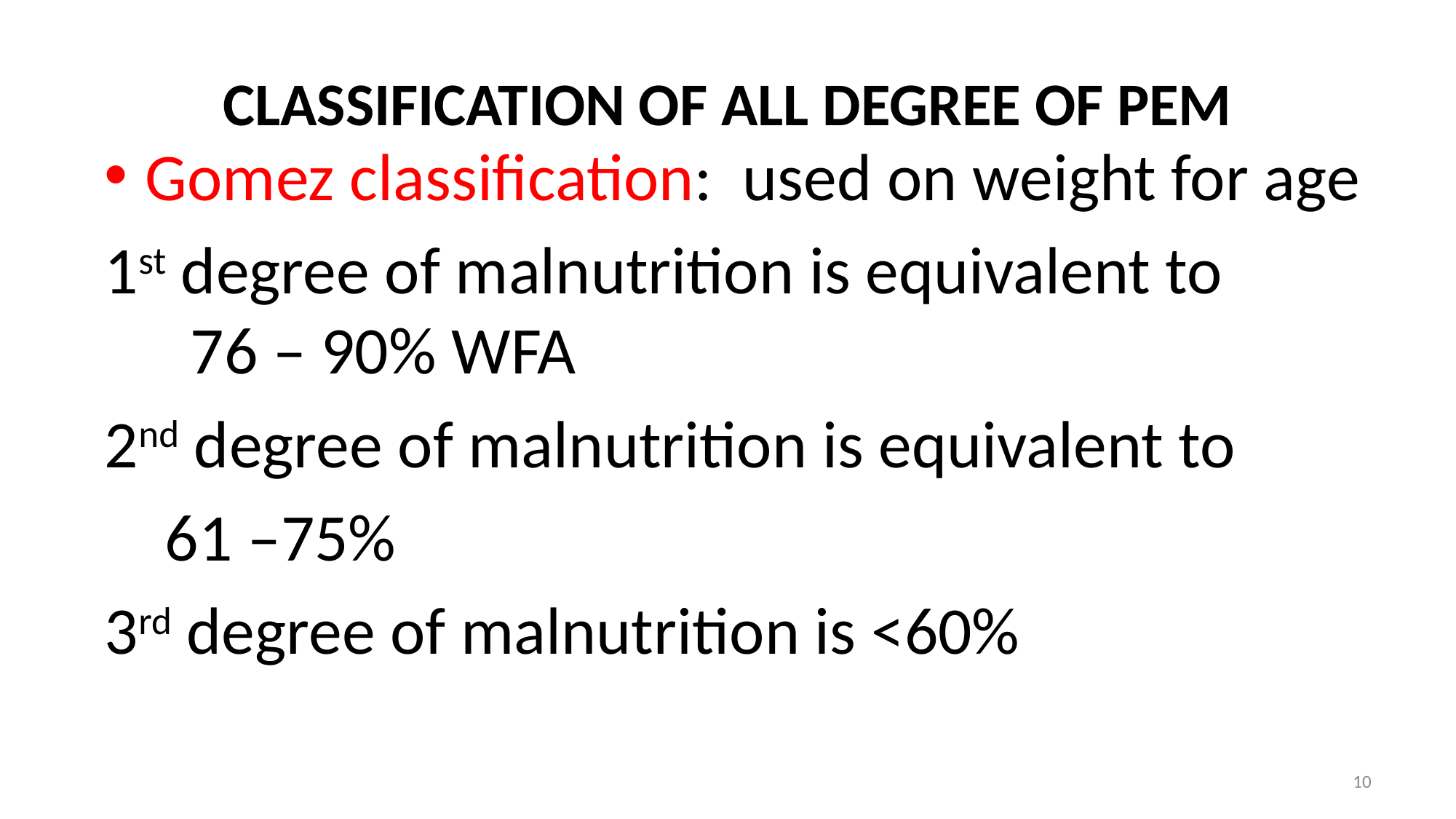

# CLASSIFICATION OF ALL DEGREE OF PEM
Gomez classification:  used on weight for age
1st degree of malnutrition is equivalent to
   76 – 90% WFA
2nd degree of malnutrition is equivalent to
    61 –75%
3rd degree of malnutrition is <60%

10